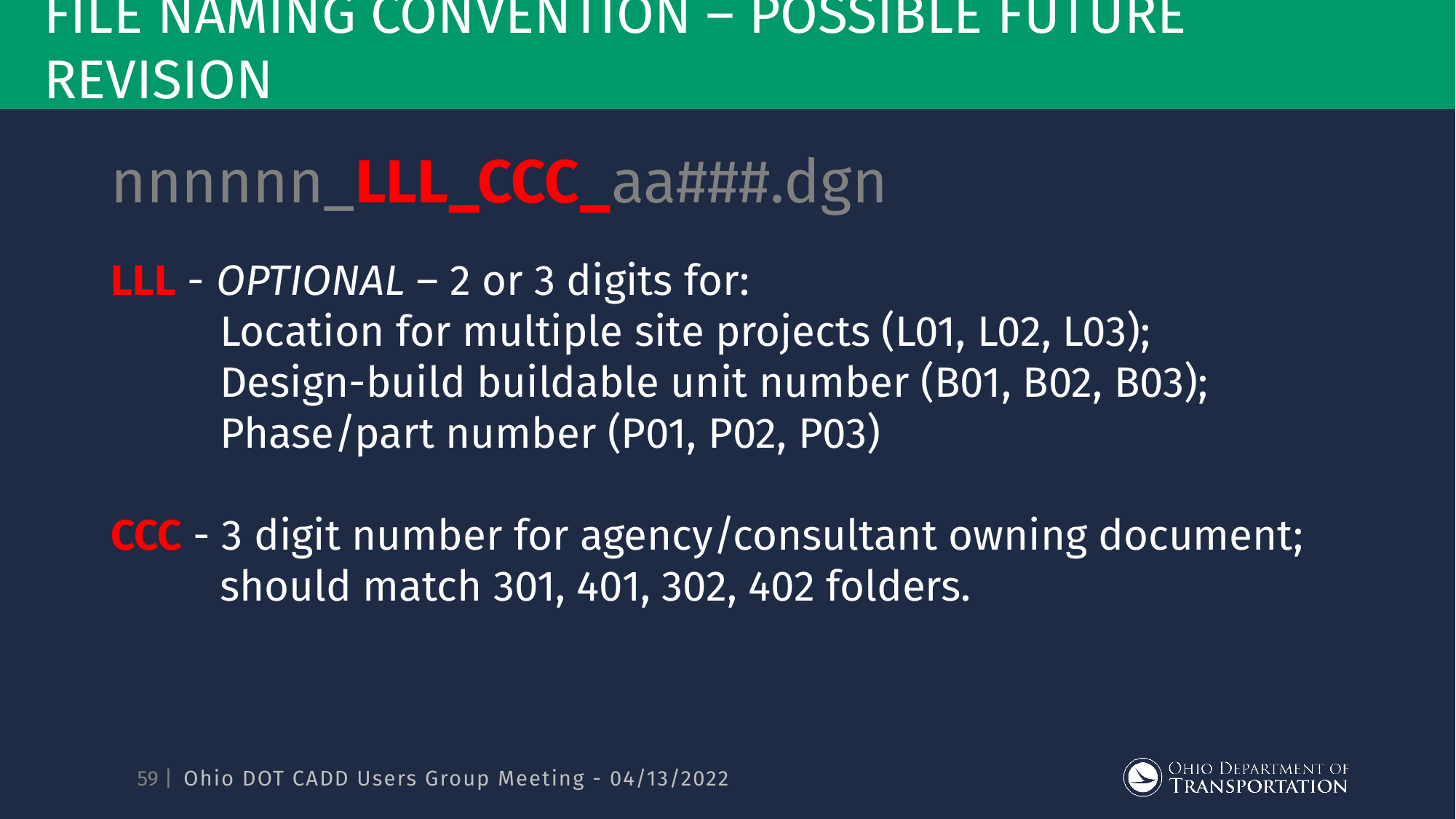

# File naming Convention – Possible future revision
nnnnnn_LLL_CCC_aa###.dgn

LLL - OPTIONAL – 2 or 3 digits for:
	Location for multiple site projects (L01, L02, L03);
	Design-build buildable unit number (B01, B02, B03);
	Phase/part number (P01, P02, P03)

CCC - 3 digit number for agency/consultant owning document;
	should match 301, 401, 302, 402 folders.
Ohio DOT CADD Users Group Meeting - 04/13/2022